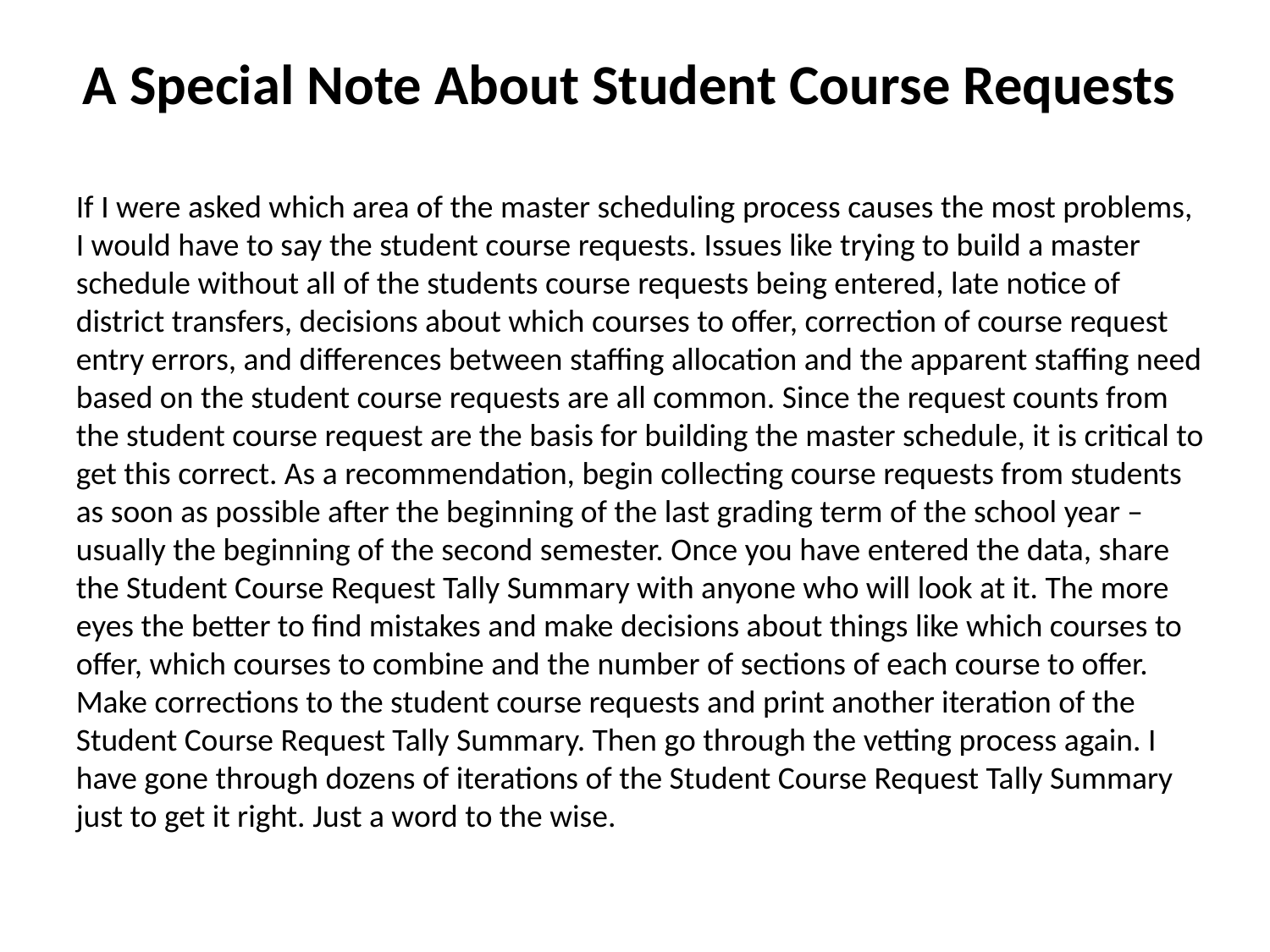

A Special Note About Student Course Requests
If I were asked which area of the master scheduling process causes the most problems, I would have to say the student course requests. Issues like trying to build a master schedule without all of the students course requests being entered, late notice of district transfers, decisions about which courses to offer, correction of course request entry errors, and differences between staffing allocation and the apparent staffing need based on the student course requests are all common. Since the request counts from the student course request are the basis for building the master schedule, it is critical to get this correct. As a recommendation, begin collecting course requests from students as soon as possible after the beginning of the last grading term of the school year – usually the beginning of the second semester. Once you have entered the data, share the Student Course Request Tally Summary with anyone who will look at it. The more eyes the better to find mistakes and make decisions about things like which courses to offer, which courses to combine and the number of sections of each course to offer. Make corrections to the student course requests and print another iteration of the Student Course Request Tally Summary. Then go through the vetting process again. I have gone through dozens of iterations of the Student Course Request Tally Summary just to get it right. Just a word to the wise.